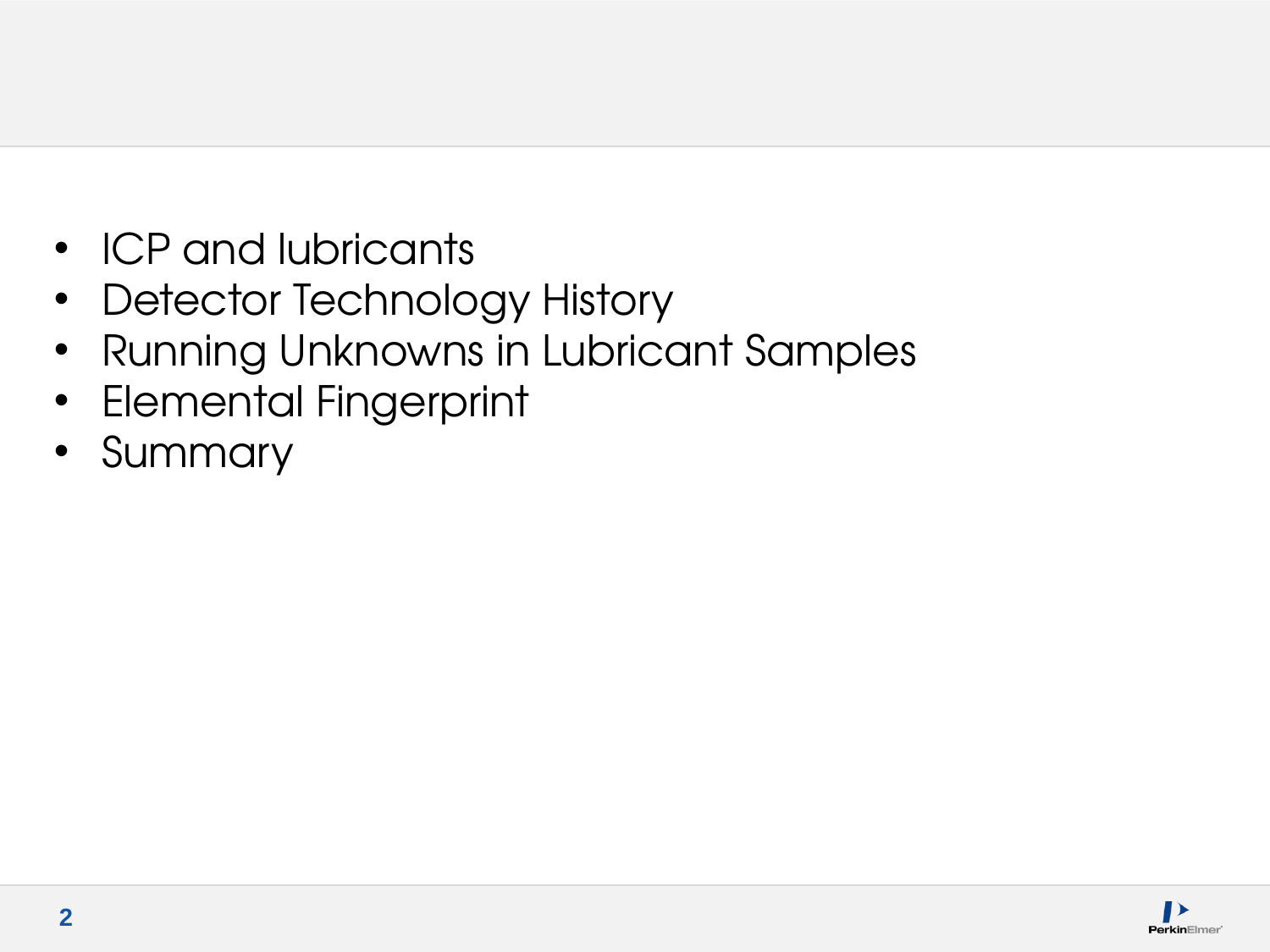

#
ICP and lubricants
Detector Technology History
Running Unknowns in Lubricant Samples
Elemental Fingerprint
Summary